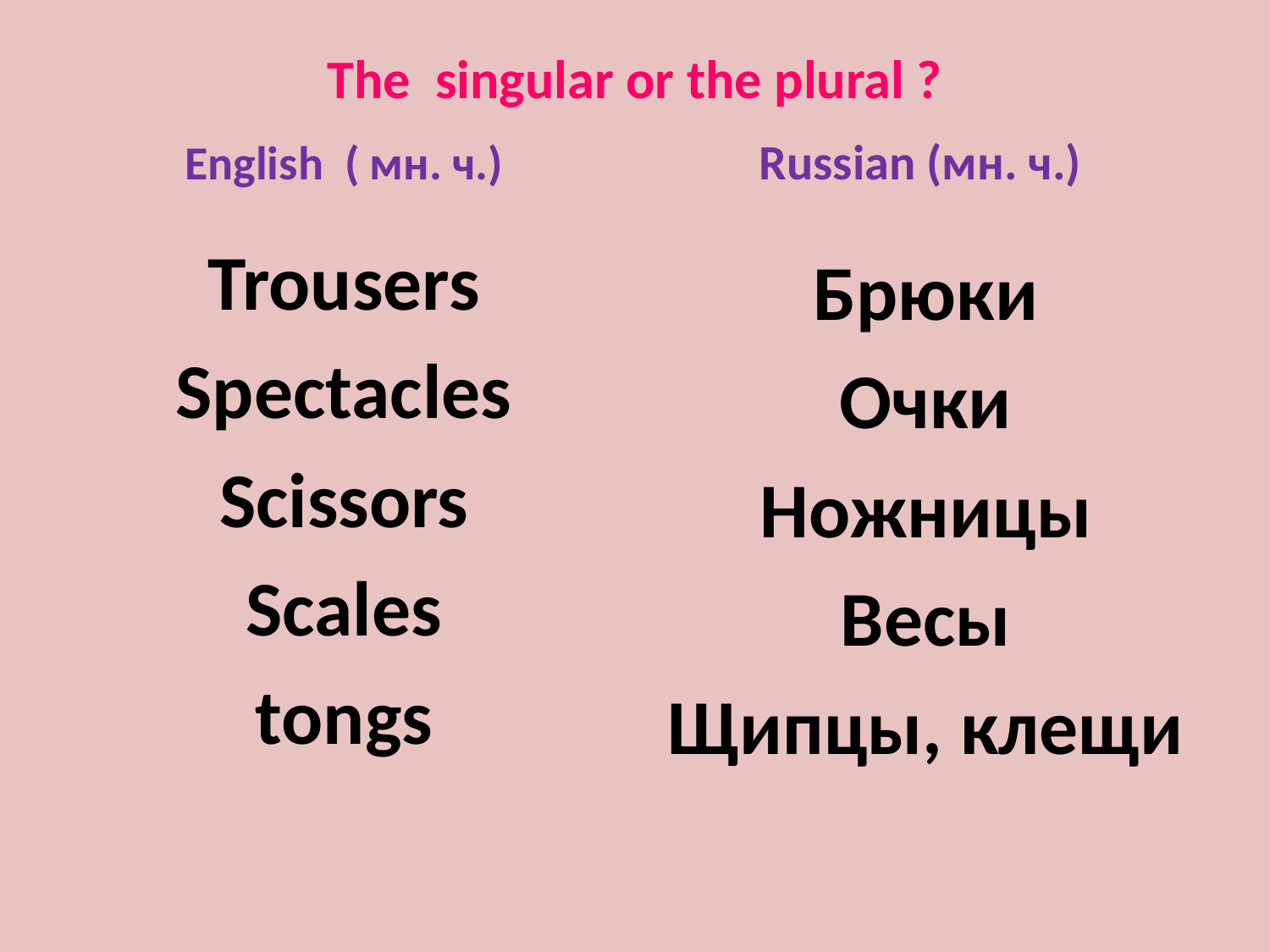

# The  singular or the plural ?
English  ( мн. ч.)
Russian (мн. ч.)
Trousers
Spectacles
Scissors
Scales
tongs
Брюки
Очки
Ножницы
Весы
Щипцы, клещи